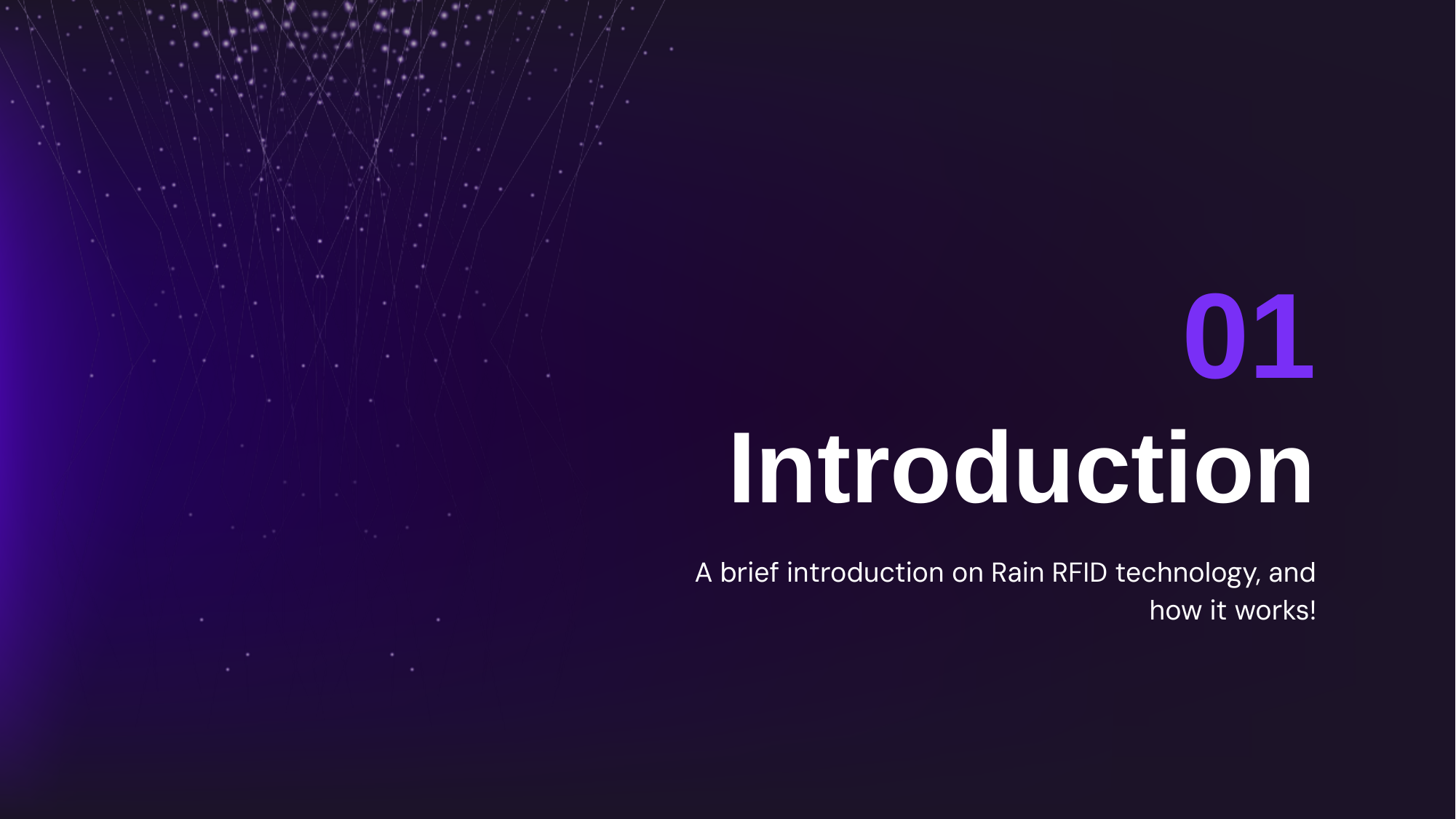

01
RAIN RFID Technology
Introduction
RAIN RFID is a technology that uses small, wireless tags to track and identify items automatically without needing batteries or direct scanning. It helps businesses manage inventory, track assets, and improve efficiency by connecting physical objects to the digital world.
A brief introduction on Rain RFID technology, and how it works!